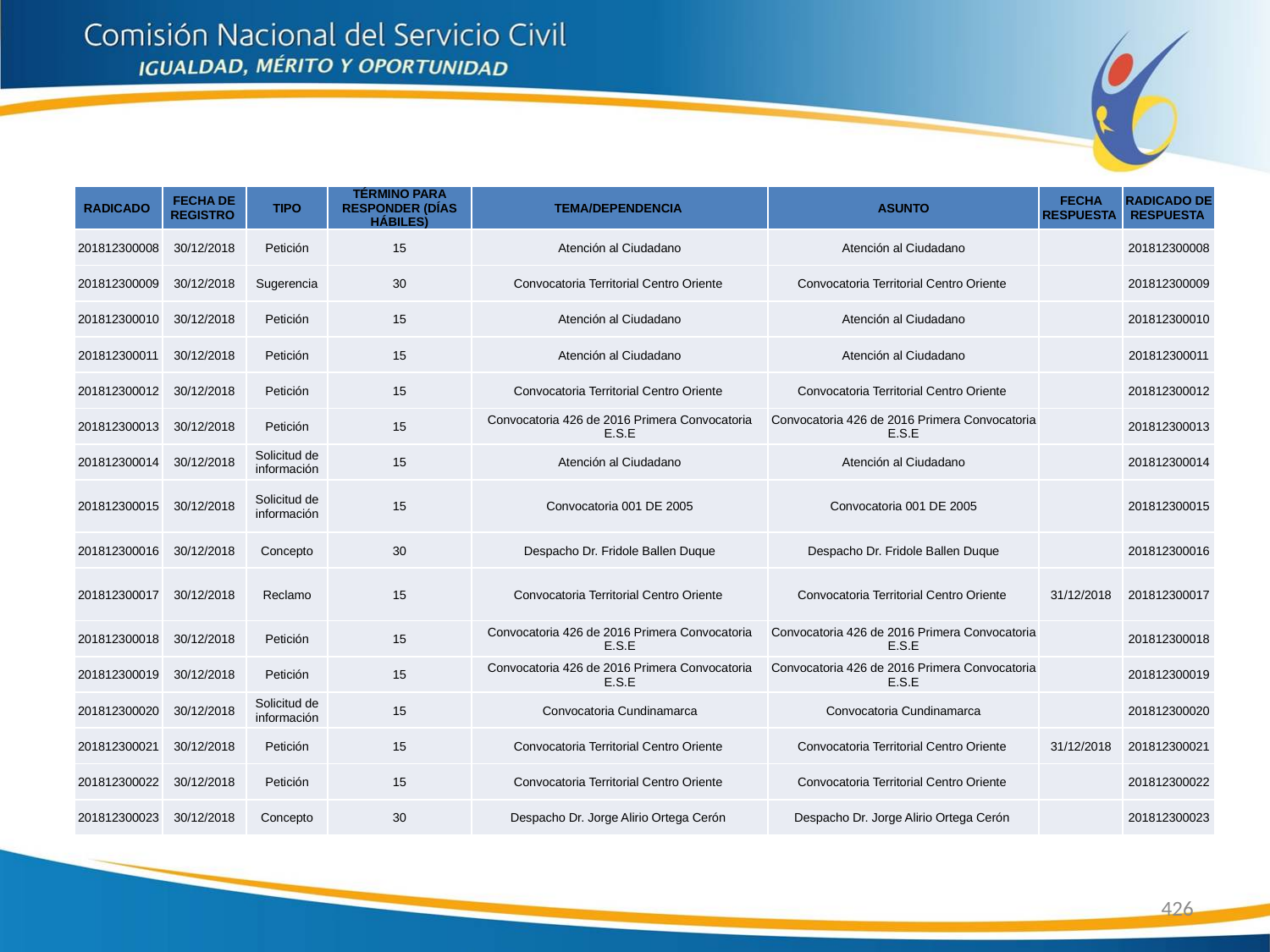

| RADICADO | FECHA DE REGISTRO | TIPO | TÉRMINO PARA RESPONDER (DÍAS HÁBILES) | TEMA/DEPENDENCIA | ASUNTO | FECHA RESPUESTA | RADICADO DE RESPUESTA |
| --- | --- | --- | --- | --- | --- | --- | --- |
| 201812300008 | 30/12/2018 | Petición | 15 | Atención al Ciudadano | Atención al Ciudadano |  | 201812300008 |
| 201812300009 | 30/12/2018 | Sugerencia | 30 | Convocatoria Territorial Centro Oriente | Convocatoria Territorial Centro Oriente |  | 201812300009 |
| 201812300010 | 30/12/2018 | Petición | 15 | Atención al Ciudadano | Atención al Ciudadano |  | 201812300010 |
| 201812300011 | 30/12/2018 | Petición | 15 | Atención al Ciudadano | Atención al Ciudadano |  | 201812300011 |
| 201812300012 | 30/12/2018 | Petición | 15 | Convocatoria Territorial Centro Oriente | Convocatoria Territorial Centro Oriente |  | 201812300012 |
| 201812300013 | 30/12/2018 | Petición | 15 | Convocatoria 426 de 2016 Primera Convocatoria E.S.E | Convocatoria 426 de 2016 Primera Convocatoria E.S.E |  | 201812300013 |
| 201812300014 | 30/12/2018 | Solicitud de información | 15 | Atención al Ciudadano | Atención al Ciudadano |  | 201812300014 |
| 201812300015 | 30/12/2018 | Solicitud de información | 15 | Convocatoria 001 DE 2005 | Convocatoria 001 DE 2005 |  | 201812300015 |
| 201812300016 | 30/12/2018 | Concepto | 30 | Despacho Dr. Fridole Ballen Duque | Despacho Dr. Fridole Ballen Duque |  | 201812300016 |
| 201812300017 | 30/12/2018 | Reclamo | 15 | Convocatoria Territorial Centro Oriente | Convocatoria Territorial Centro Oriente | 31/12/2018 | 201812300017 |
| 201812300018 | 30/12/2018 | Petición | 15 | Convocatoria 426 de 2016 Primera Convocatoria E.S.E | Convocatoria 426 de 2016 Primera Convocatoria E.S.E |  | 201812300018 |
| 201812300019 | 30/12/2018 | Petición | 15 | Convocatoria 426 de 2016 Primera Convocatoria E.S.E | Convocatoria 426 de 2016 Primera Convocatoria E.S.E |  | 201812300019 |
| 201812300020 | 30/12/2018 | Solicitud de información | 15 | Convocatoria Cundinamarca | Convocatoria Cundinamarca |  | 201812300020 |
| 201812300021 | 30/12/2018 | Petición | 15 | Convocatoria Territorial Centro Oriente | Convocatoria Territorial Centro Oriente | 31/12/2018 | 201812300021 |
| 201812300022 | 30/12/2018 | Petición | 15 | Convocatoria Territorial Centro Oriente | Convocatoria Territorial Centro Oriente |  | 201812300022 |
| 201812300023 | 30/12/2018 | Concepto | 30 | Despacho Dr. Jorge Alirio Ortega Cerón | Despacho Dr. Jorge Alirio Ortega Cerón |  | 201812300023 |
426